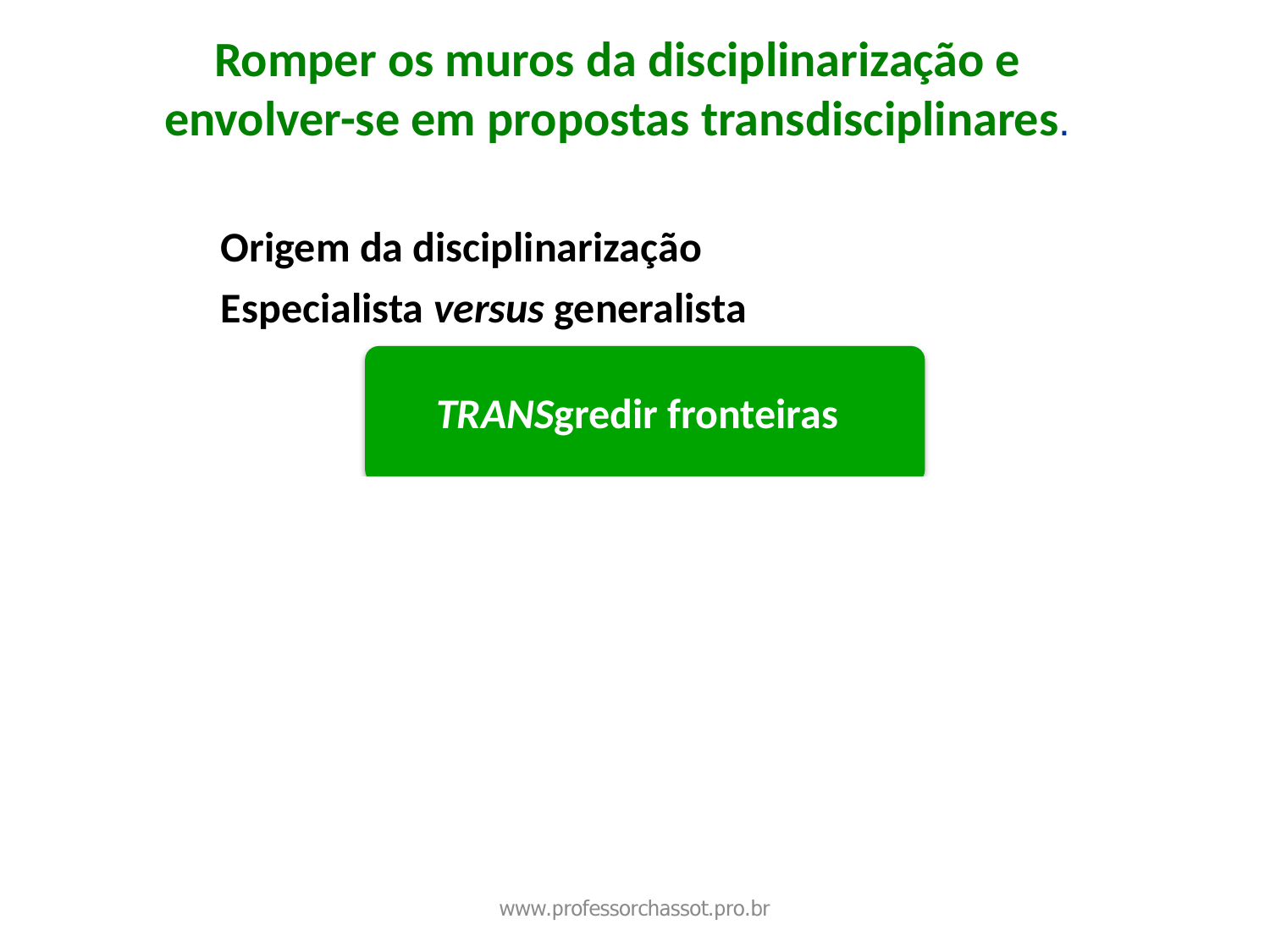

Romper os muros da disciplinarização e envolver-se em propostas transdisciplinares.
#

Origem da disciplinarização
Especialista versus generalista

TRANSgredir fronteiras

TRANSdisciplinaridade

INdisciplinaridade

www.professorchassot.pro.br